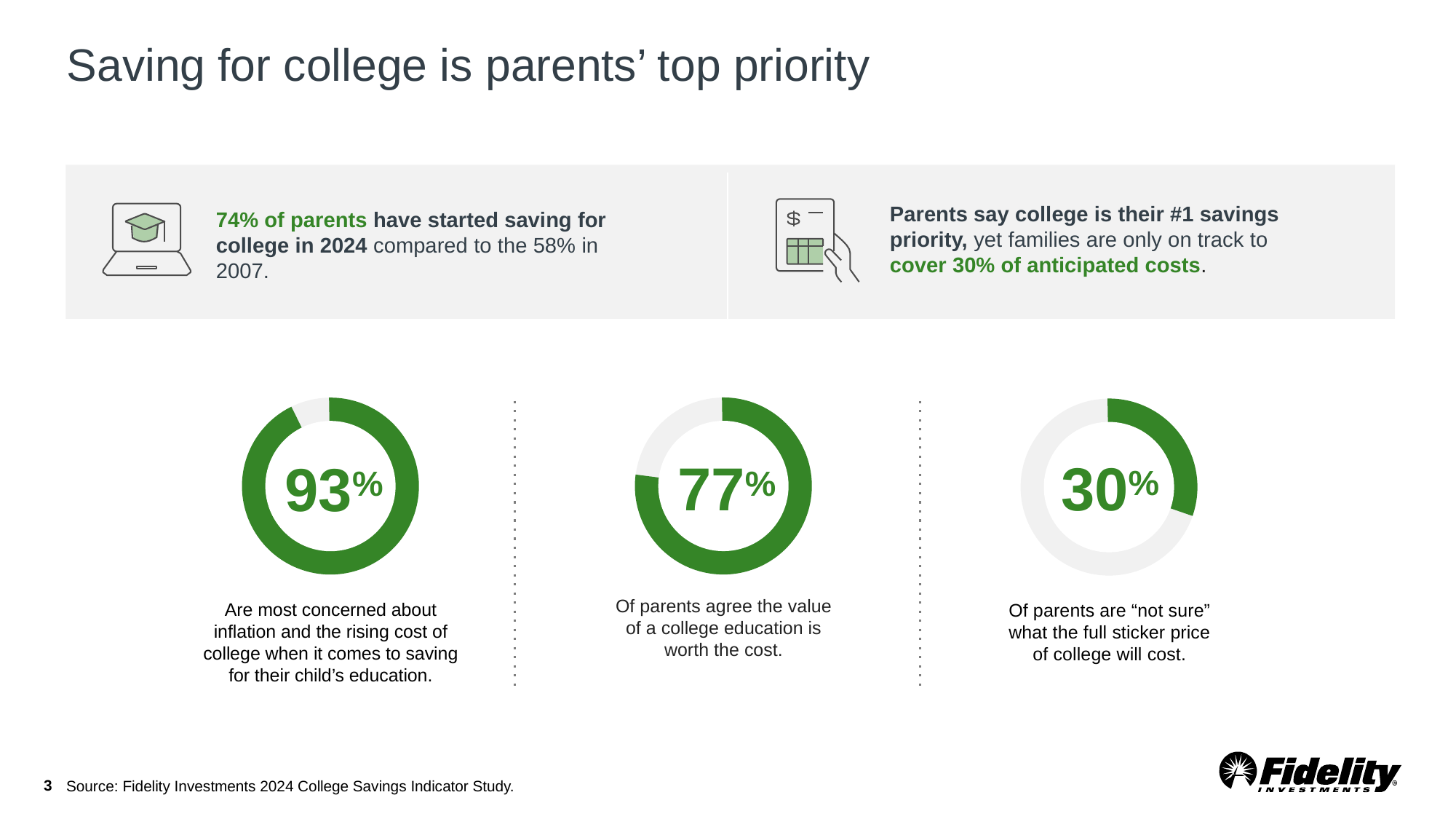

# Saving for college is parents’ top priority

Parents say college is their #1 savings priority, yet families are only on track to cover 30% of anticipated costs.
74% of parents have started saving for college in 2024 compared to the 58% in 2007.

93%

30%
77%
Of parents agree the value of a college education is worth the cost.
Are most concerned about inflation and the rising cost of college when it comes to saving for their child’s education.
Of parents are “not sure” what the full sticker price of college will cost.
3
Source: Fidelity Investments 2024 College Savings Indicator Study.